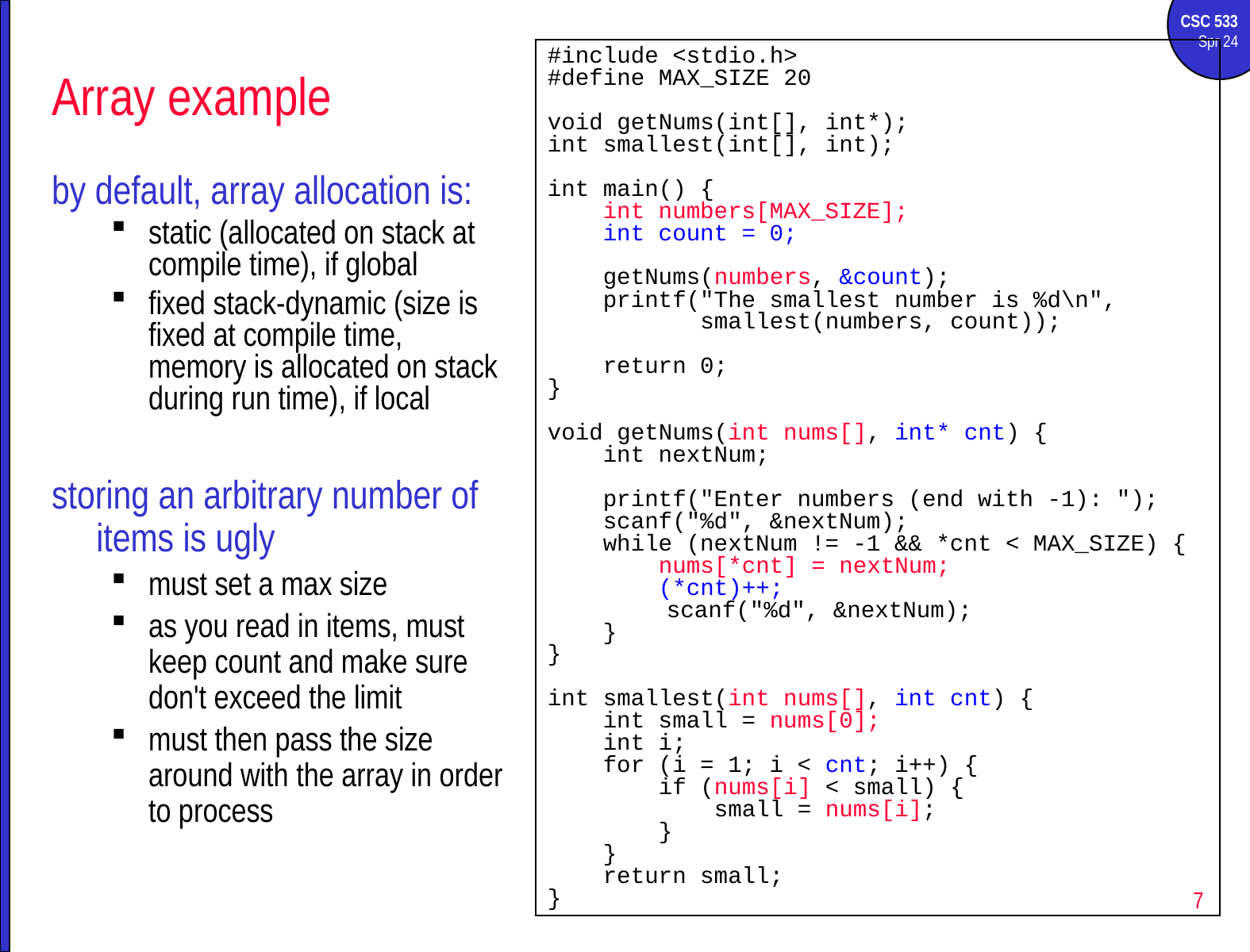

#include <stdio.h>
#define MAX_SIZE 20

void getNums(int[], int*);
int smallest(int[], int);

int main() {
    int numbers[MAX_SIZE];
    int count = 0;

    getNums(numbers, &count);
    printf("The smallest number is %d\n",
           smallest(numbers, count));

    return 0;
}

void getNums(int nums[], int* cnt) {
    int nextNum;

    printf("Enter numbers (end with -1): ");
    scanf("%d", &nextNum);
    while (nextNum != -1 && *cnt < MAX_SIZE) {
        nums[*cnt] = nextNum;
        (*cnt)++;
	scanf("%d", &nextNum);
    }
}

int smallest(int nums[], int cnt) {
    int small = nums[0];
    int i;
    for (i = 1; i < cnt; i++) {
        if (nums[i] < small) {
            small = nums[i];
        }
    }
    return small;
}
# Array example
by default, array allocation is:
static (allocated on stack at compile time), if global
fixed stack-dynamic (size is fixed at compile time, memory is allocated on stack during run time), if local

storing an arbitrary number of items is ugly
must set a max size
as you read in items, must keep count and make sure don't exceed the limit
must then pass the size around with the array in order to process
7